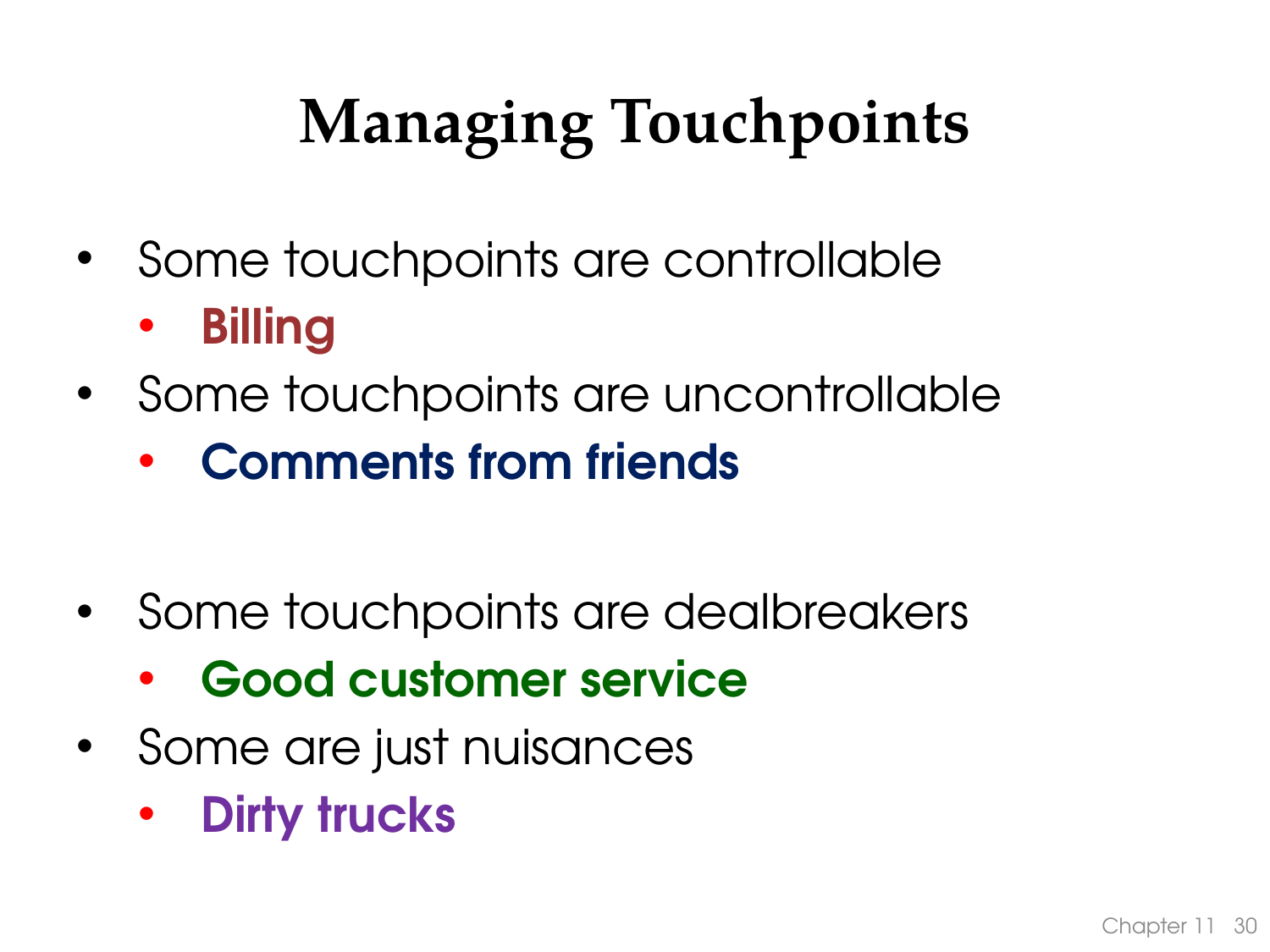

# Managing Touchpoints
Some touchpoints are controllable
Billing
Some touchpoints are uncontrollable
Comments from friends

Some touchpoints are dealbreakers
Good customer service
Some are just nuisances
Dirty trucks